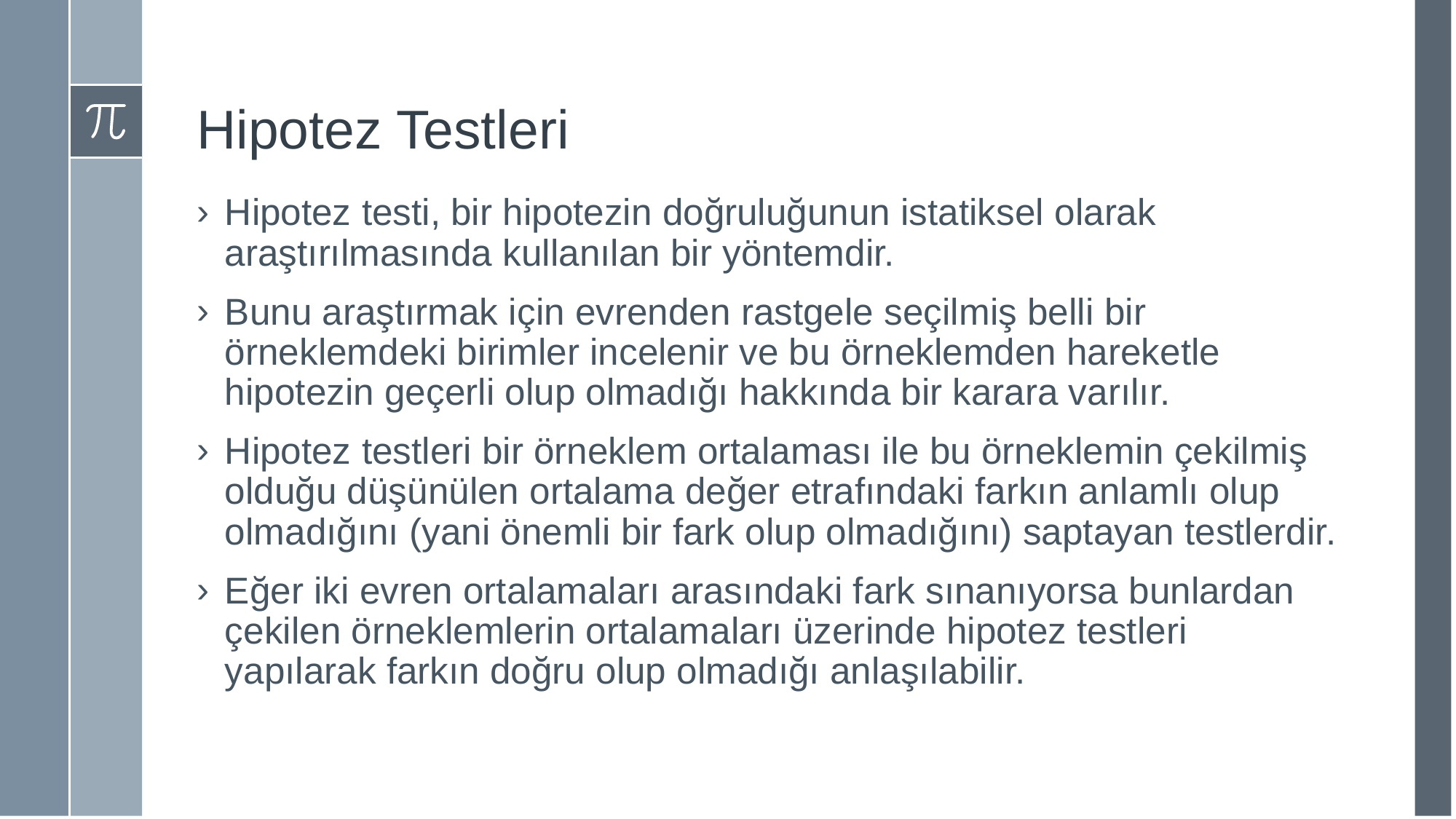

# Hipotez Testleri
Hipotez testi, bir hipotezin doğruluğunun istatiksel olarak araştırılmasında kullanılan bir yöntemdir.
Bunu araştırmak için evrenden rastgele seçilmiş belli bir örneklemdeki birimler incelenir ve bu örneklemden hareketle hipotezin geçerli olup olmadığı hakkında bir karara varılır.
Hipotez testleri bir örneklem ortalaması ile bu örneklemin çekilmiş olduğu düşünülen ortalama değer etrafındaki farkın anlamlı olup olmadığını (yani önemli bir fark olup olmadığını) saptayan testlerdir.
Eğer iki evren ortalamaları arasındaki fark sınanıyorsa bunlardan çekilen örneklemlerin ortalamaları üzerinde hipotez testleri yapılarak farkın doğru olup olmadığı anlaşılabilir.